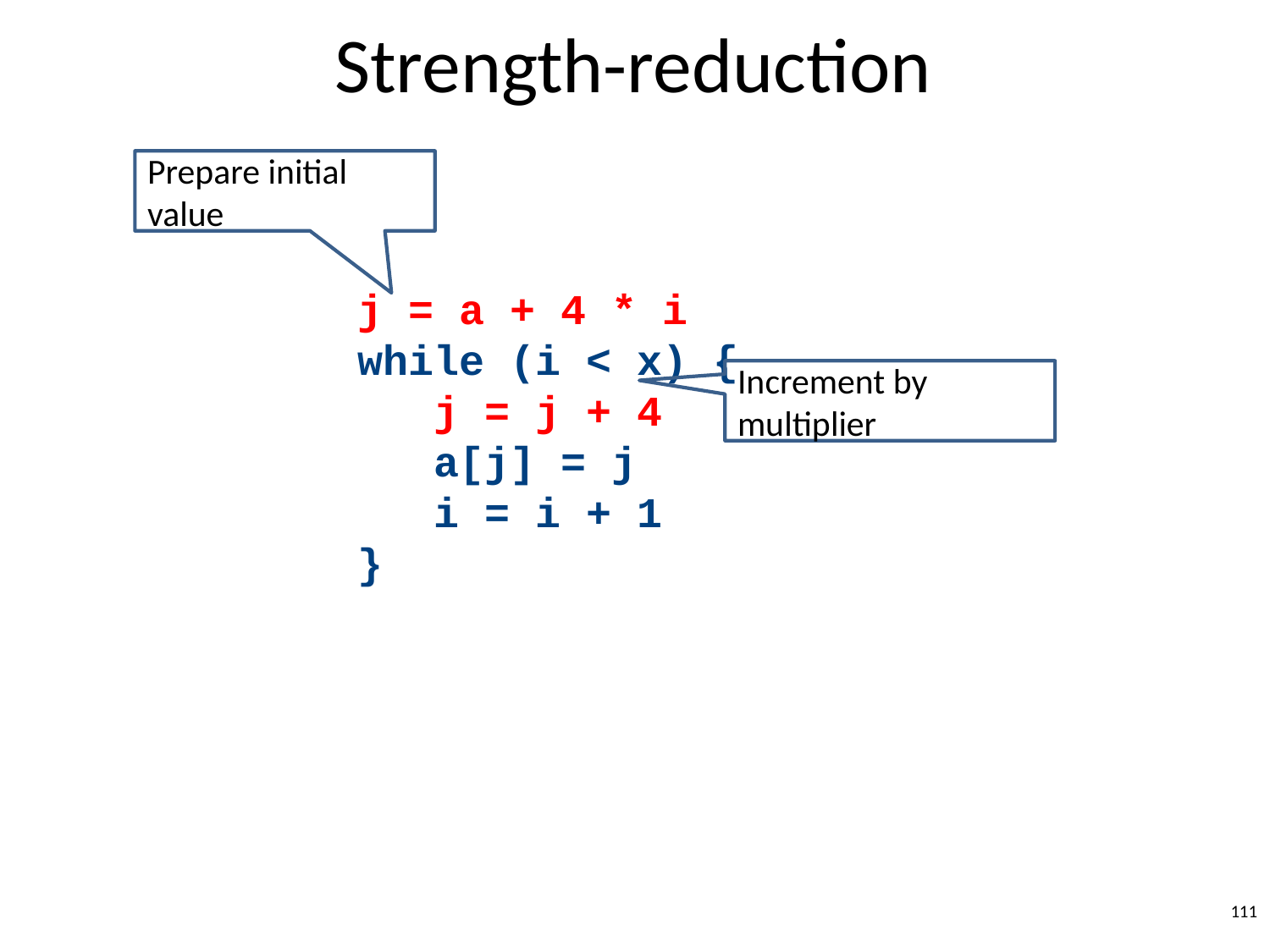

# Strength-reduction
Prepare initial value
j = a + 4 * i
while (i < x) {
   j = j + 4
   a[j] = j
   i = i + 1
}
Increment by multiplier
111